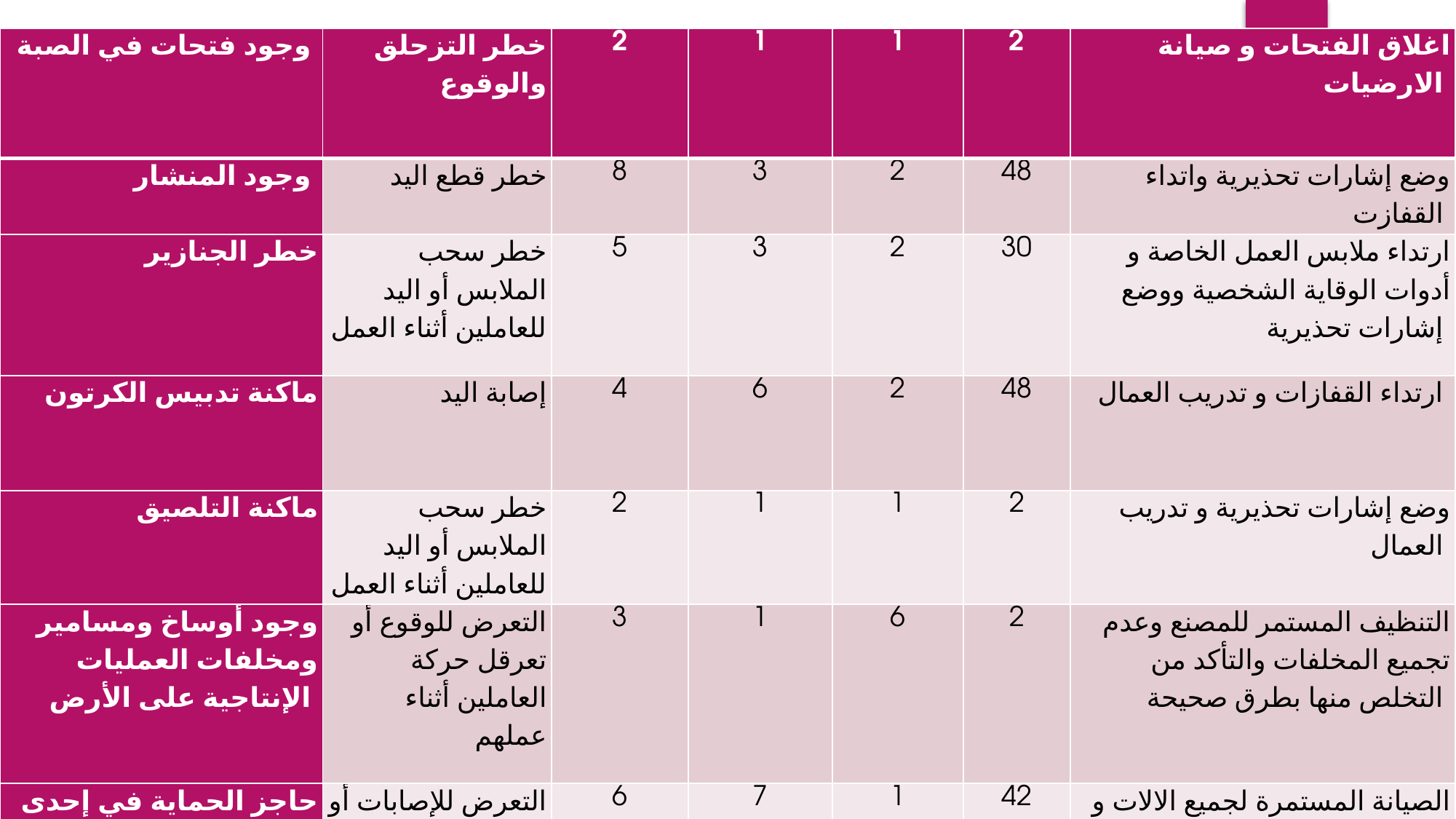

| وجود فتحات في الصبة | خطر التزحلق والوقوع | 2 | 1 | 1 | 2 | اغلاق الفتحات و صيانة الارضيات |
| --- | --- | --- | --- | --- | --- | --- |
| وجود المنشار | خطر قطع اليد | 8 | 3 | 2 | 48 | وضع إشارات تحذيرية واتداء القفازت |
| خطر الجنازير | خطر سحب الملابس أو اليد للعاملين أثناء العمل | 5 | 3 | 2 | 30 | ارتداء ملابس العمل الخاصة و أدوات الوقاية الشخصية ووضع إشارات تحذيرية |
| ماكنة تدبيس الكرتون | إصابة اليد | 4 | 6 | 2 | 48 | ارتداء القفازات و تدريب العمال |
| ماكنة التلصيق | خطر سحب الملابس أو اليد للعاملين أثناء العمل | 2 | 1 | 1 | 2 | وضع إشارات تحذيرية و تدريب العمال |
| وجود أوساخ ومسامير ومخلفات العمليات الإنتاجية على الأرض | التعرض للوقوع أو تعرقل حركة العاملين أثناء عملهم | 3 | 1 | 6 | 2 | التنظيف المستمر للمصنع وعدم تجميع المخلفات والتأكد من التخلص منها بطرق صحيحة |
| حاجز الحماية في إحدى الماكنات تالف | التعرض للإصابات أو الجرح في اليدين | 6 | 7 | 1 | 42 | الصيانة المستمرة لجميع الالات و الحواجز |